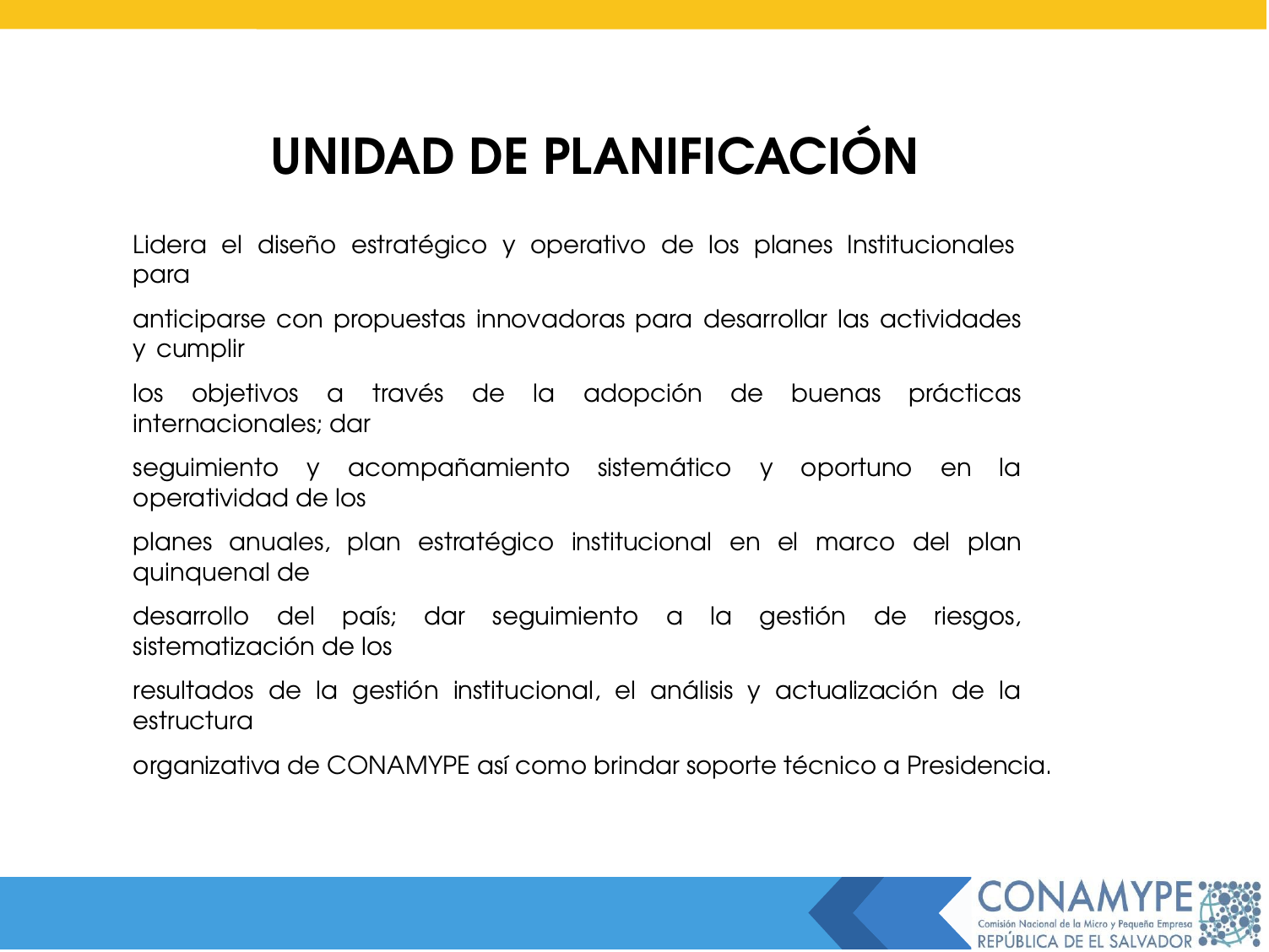

UNIDAD DE PLANIFICACIÓN
Lidera  el  diseño  estratégico  y  operativo  de  los  planes  Institucionales  para
anticiparse con propuestas innovadoras para desarrollar las actividades y cumplir
los objetivos a través de la adopción de buenas prácticas internacionales; dar
seguimiento y acompañamiento sistemático y oportuno en la operatividad de los
planes anuales, plan estratégico institucional en el marco del plan quinquenal de
desarrollo del país; dar seguimiento a la gestión de riesgos, sistematización de los
resultados de la gestión institucional, el análisis y actualización de la estructura
organizativa de CONAMYPE así como brindar soporte técnico a Presidencia.